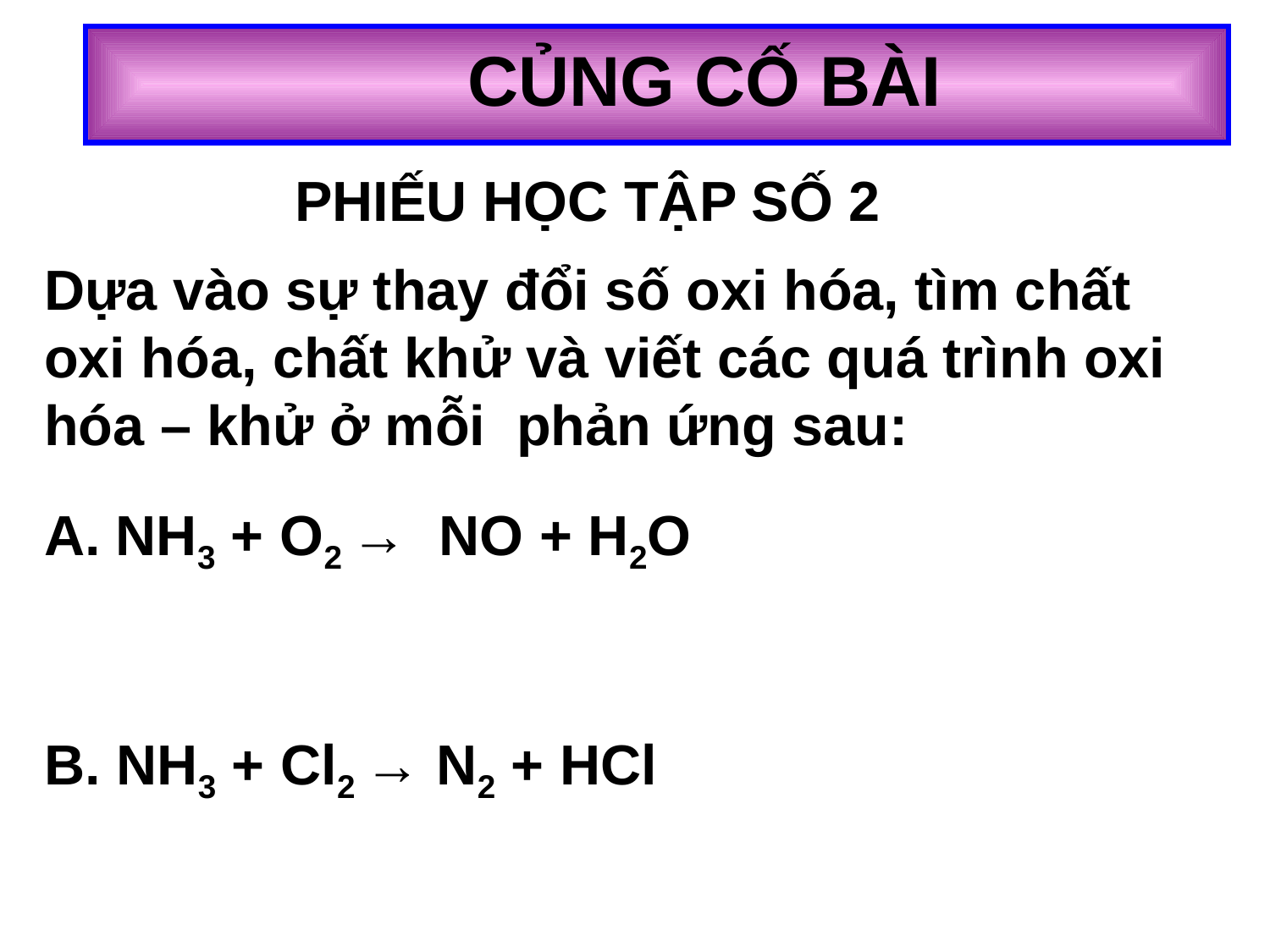

CỦNG CỐ BÀI
                PHIẾU HỌC TẬP SỐ 2
Dựa vào sự thay đổi số oxi hóa, tìm chất oxi hóa, chất khử và viết các quá trình oxi hóa – khử ở mỗi  phản ứng sau:
NH3 + O2 →  NO + H2O

B. NH3 + Cl2 → N2 + HCl